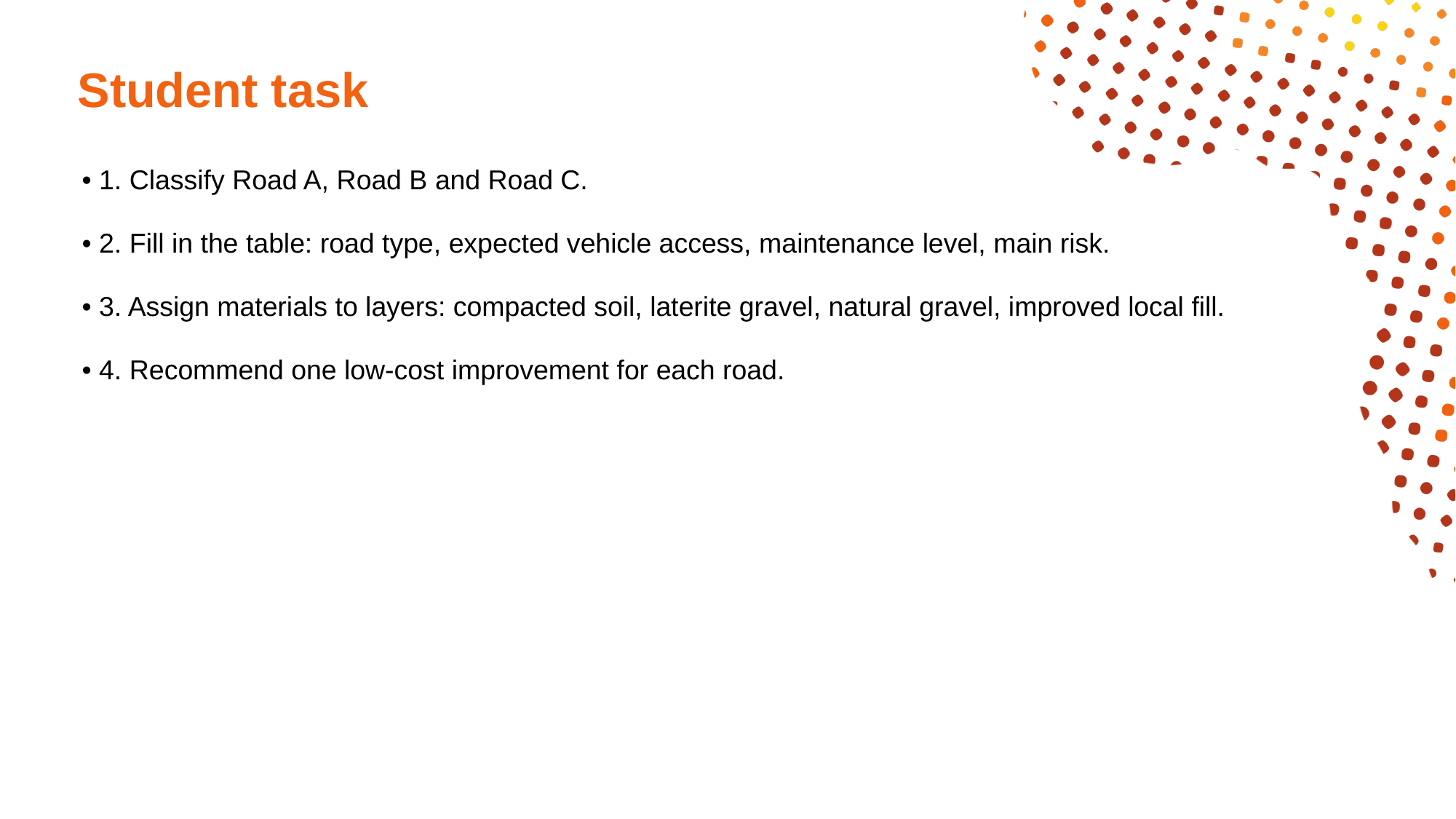

# Student task
• 1. Classify Road A, Road B and Road C.
• 2. Fill in the table: road type, expected vehicle access, maintenance level, main risk.
• 3. Assign materials to layers: compacted soil, laterite gravel, natural gravel, improved local fill.
• 4. Recommend one low-cost improvement for each road.